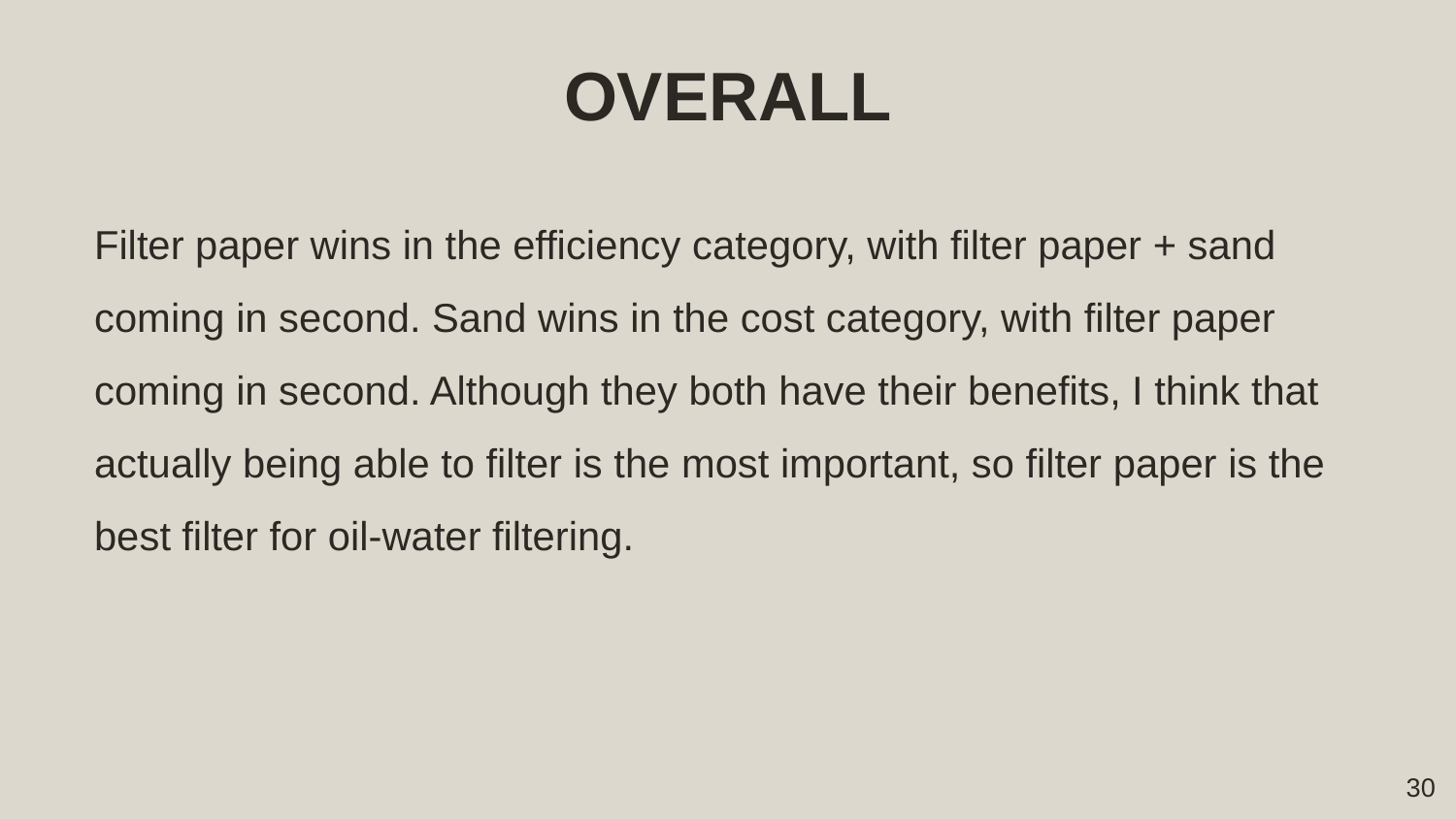

# OVERALL
Filter paper wins in the efficiency category, with filter paper + sand coming in second. Sand wins in the cost category, with filter paper coming in second. Although they both have their benefits, I think that actually being able to filter is the most important, so filter paper is the best filter for oil-water filtering.
30